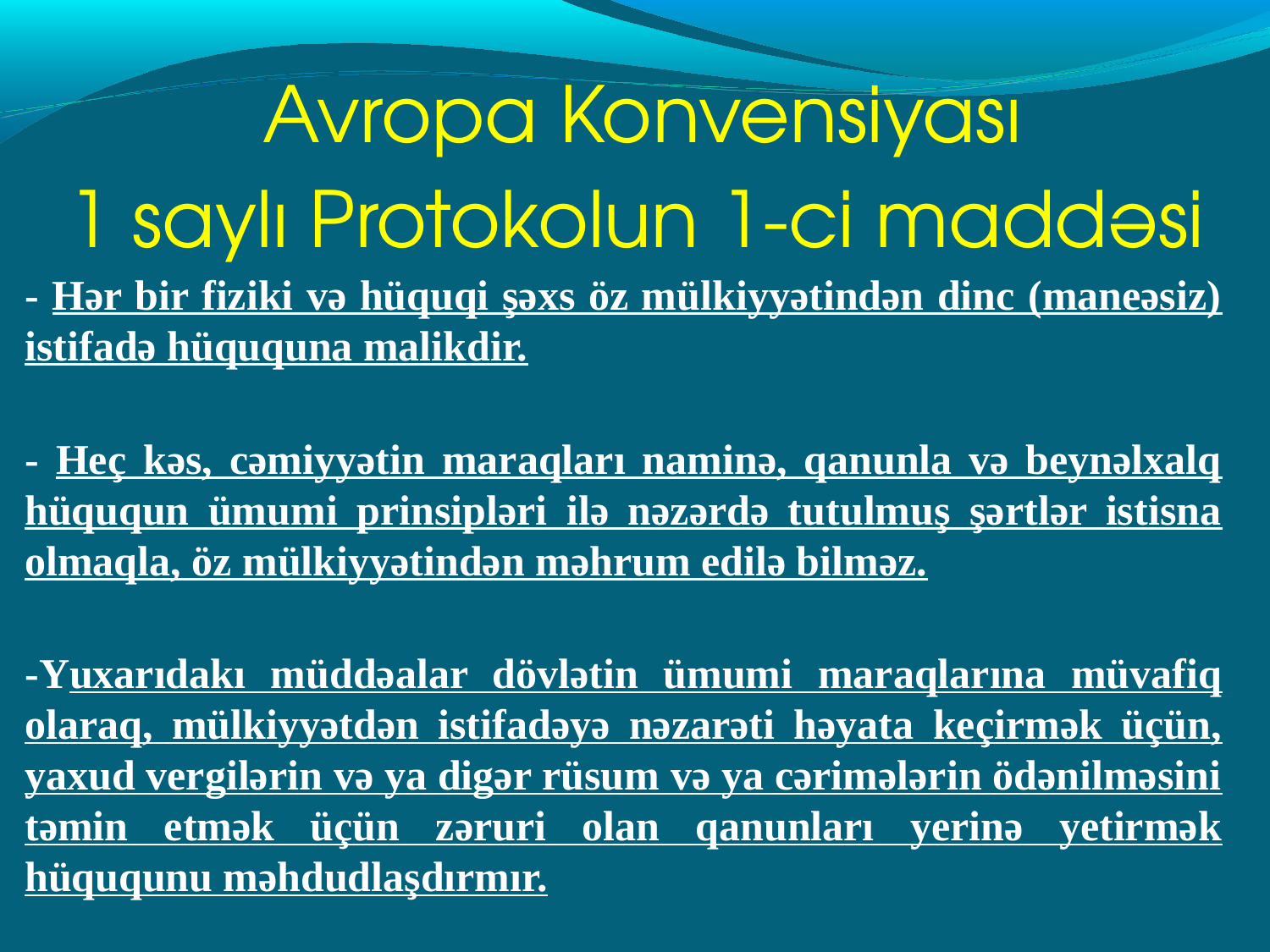

Avropa Konvensiyası
1 saylı Protokolun 1-ci maddəsi
- Hər bir fiziki və hüquqi şəxs öz mülkiyyətindən dinc (maneəsiz) istifadə hüququna malikdir.
- Heç kəs, cəmiyyətin maraqları naminə, qanunla və beynəlxalq hüququn ümumi prinsipləri ilə nəzərdə tutulmuş şərtlər istisna olmaqla, öz mülkiyyətindən məhrum edilə bilməz.
-Yuxarıdakı müddəalar dövlətin ümumi maraqlarına müvafiq olaraq, mülkiyyətdən istifadəyə nəzarəti həyata keçirmək üçün, yaxud vergilərin və ya digər rüsum və ya cərimələrin ödənilməsini təmin etmək üçün zəruri olan qanunları yerinə yetirmək hüququnu məhdudlaşdırmır.